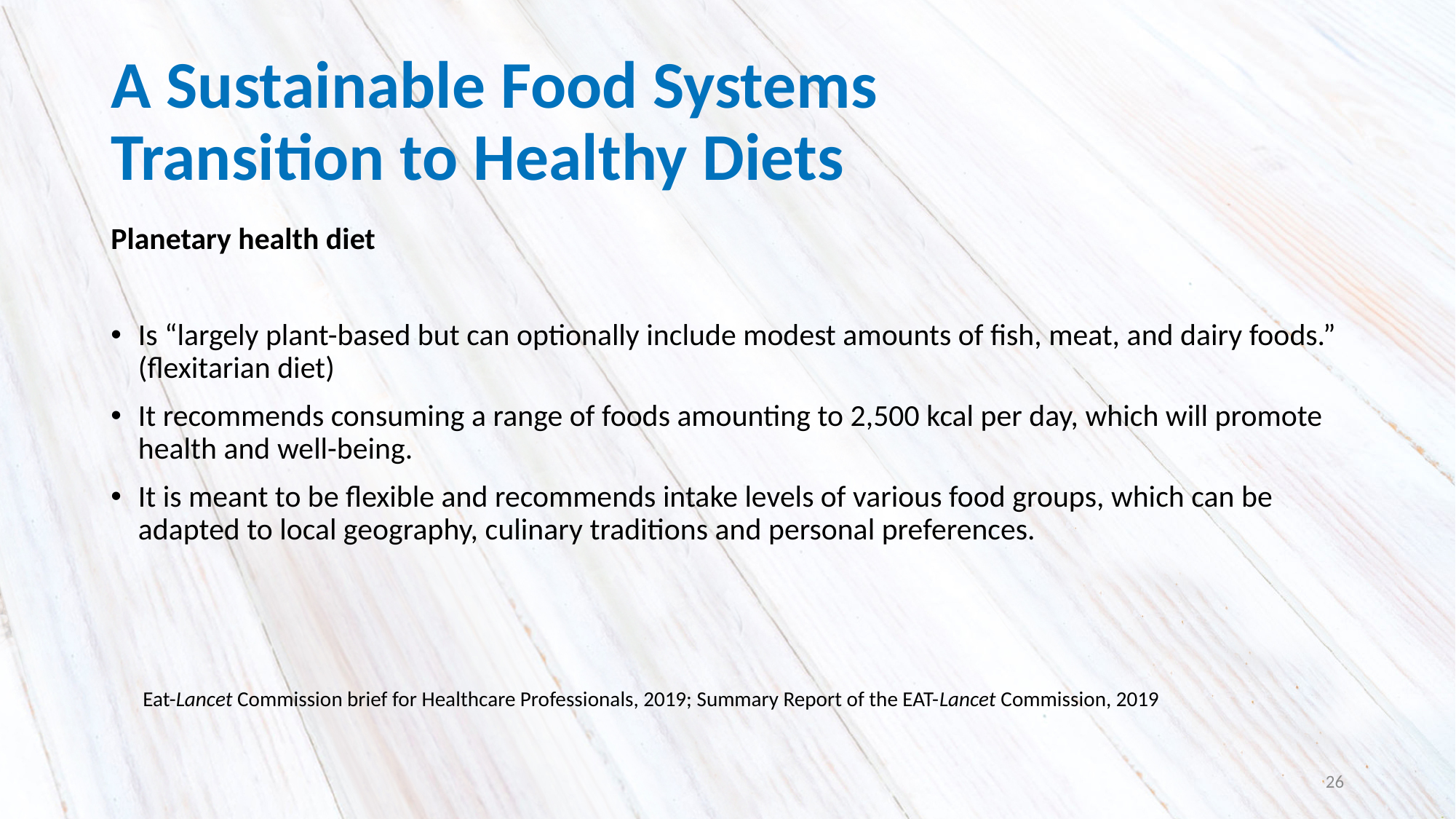

# A Sustainable Food Systems Transition to Healthy Diets
Planetary health diet

Is “largely plant-based but can optionally include modest amounts of fish, meat, and dairy foods.” (flexitarian diet)
It recommends consuming a range of foods amounting to 2,500 kcal per day, which will promote health and well-being.
It is meant to be flexible and recommends intake levels of various food groups, which can be adapted to local geography, culinary traditions and personal preferences.
Eat-Lancet Commission brief for Healthcare Professionals, 2019; Summary Report of the EAT-Lancet Commission, 2019

26